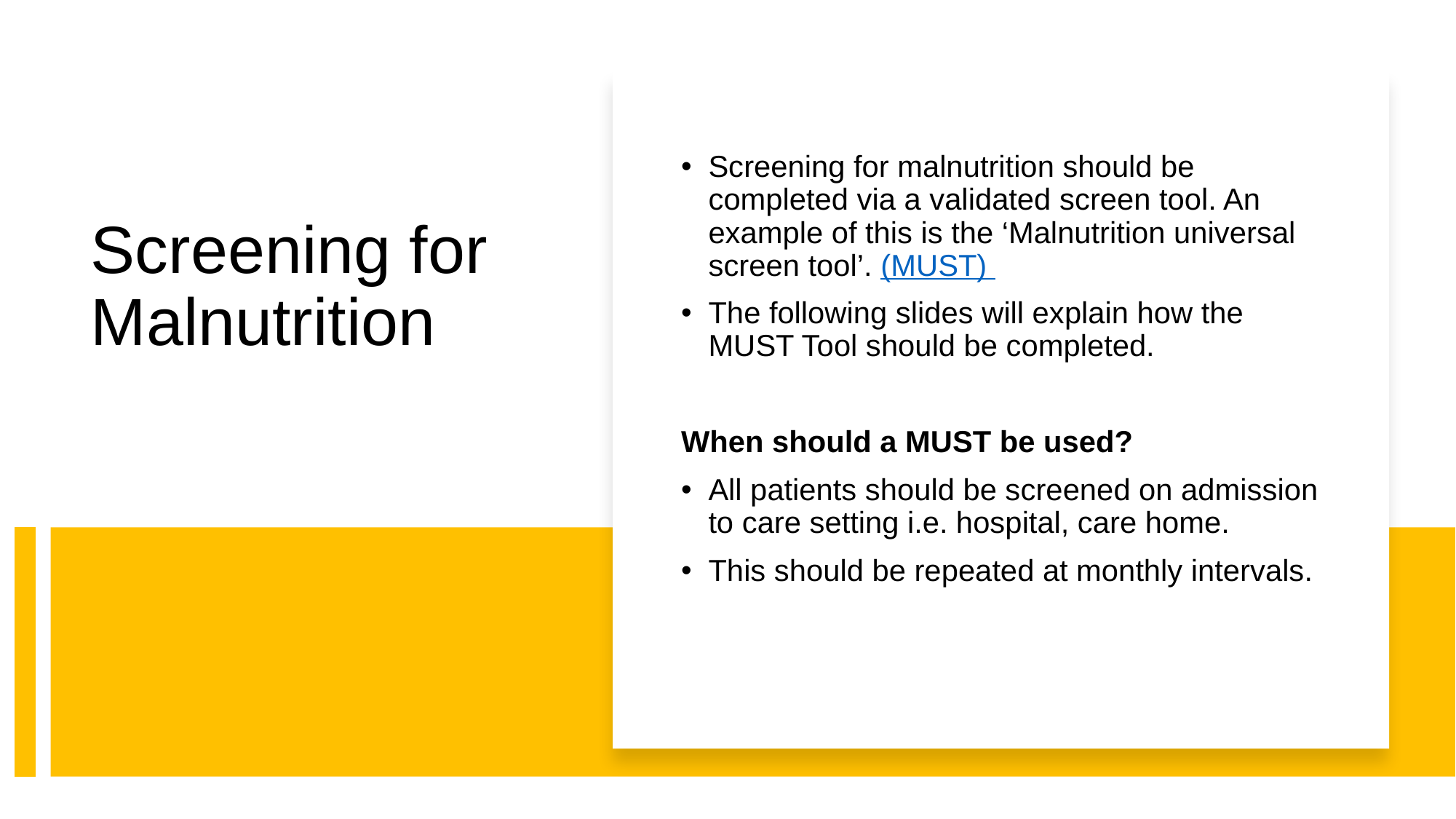

# Screening for Malnutrition
Screening for malnutrition should be completed via a validated screen tool. An example of this is the ‘Malnutrition universal screen tool’. (MUST)
The following slides will explain how the MUST Tool should be completed.

When should a MUST be used?
All patients should be screened on admission to care setting i.e. hospital, care home.
This should be repeated at monthly intervals.